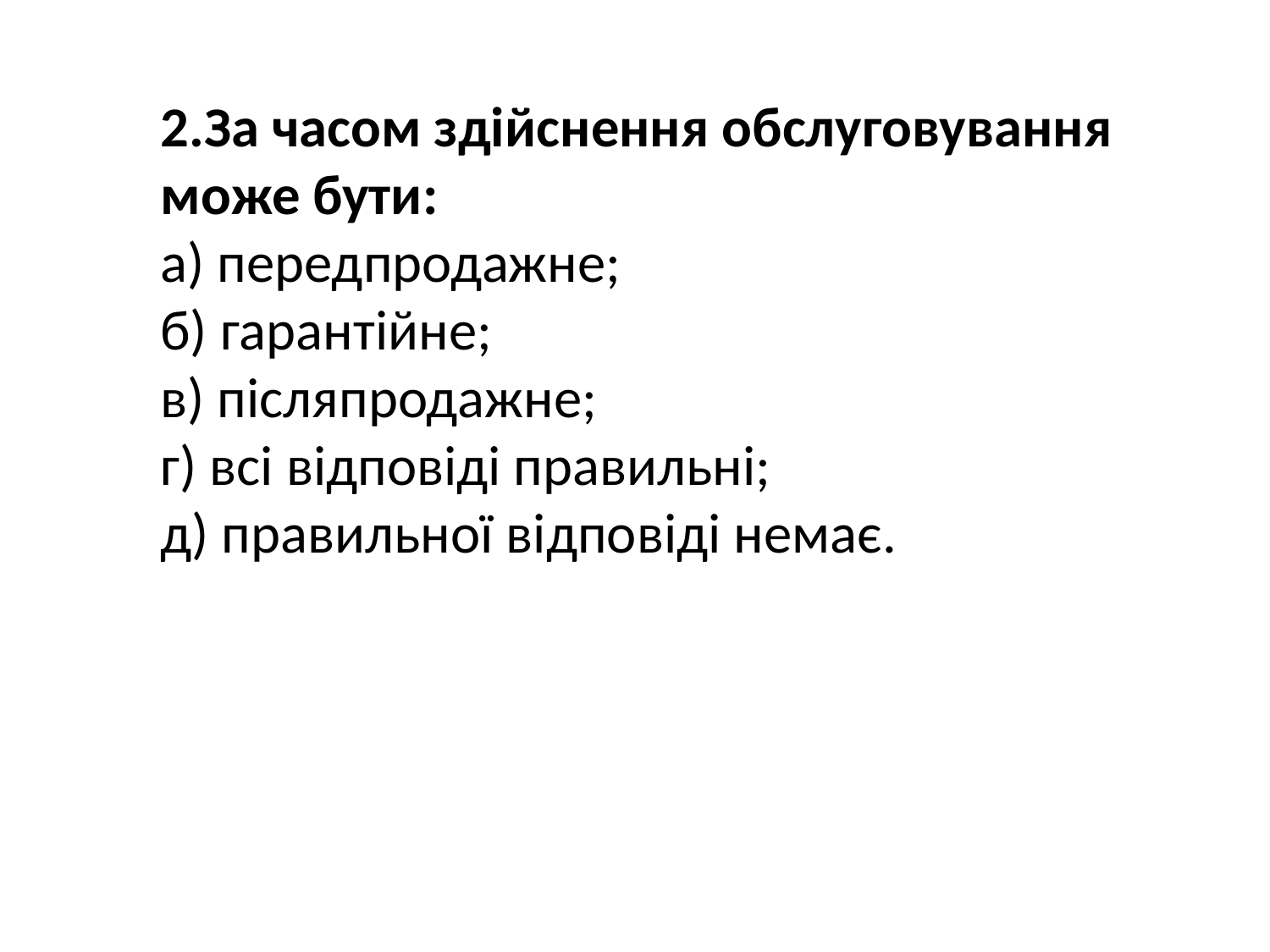

2.За часом здійснення обслуговування може бути:
а) передпродажне;
б) гарантійне;
в) післяпродажне;
г) всі відповіді правильні;
д) правильної відповіді немає.